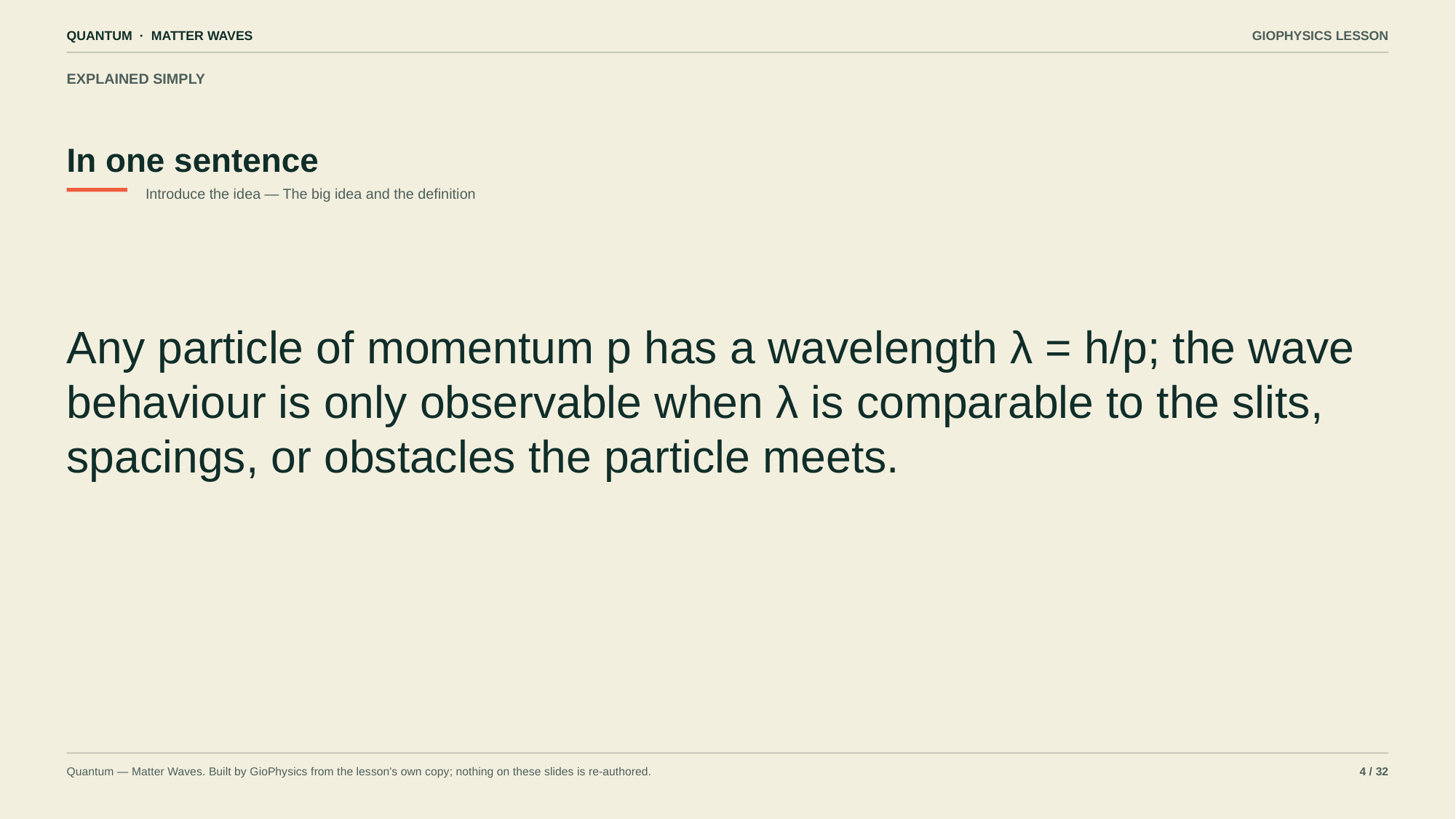

QUANTUM  ·  MATTER WAVES
GIOPHYSICS LESSON

EXPLAINED SIMPLY
In one sentence
Introduce the idea — The big idea and the definition

Any particle of momentum p has a wavelength λ = h/p; the wave behaviour is only observable when λ is comparable to the slits, spacings, or obstacles the particle meets.

Quantum — Matter Waves. Built by GioPhysics from the lesson's own copy; nothing on these slides is re-authored.
4 / 32